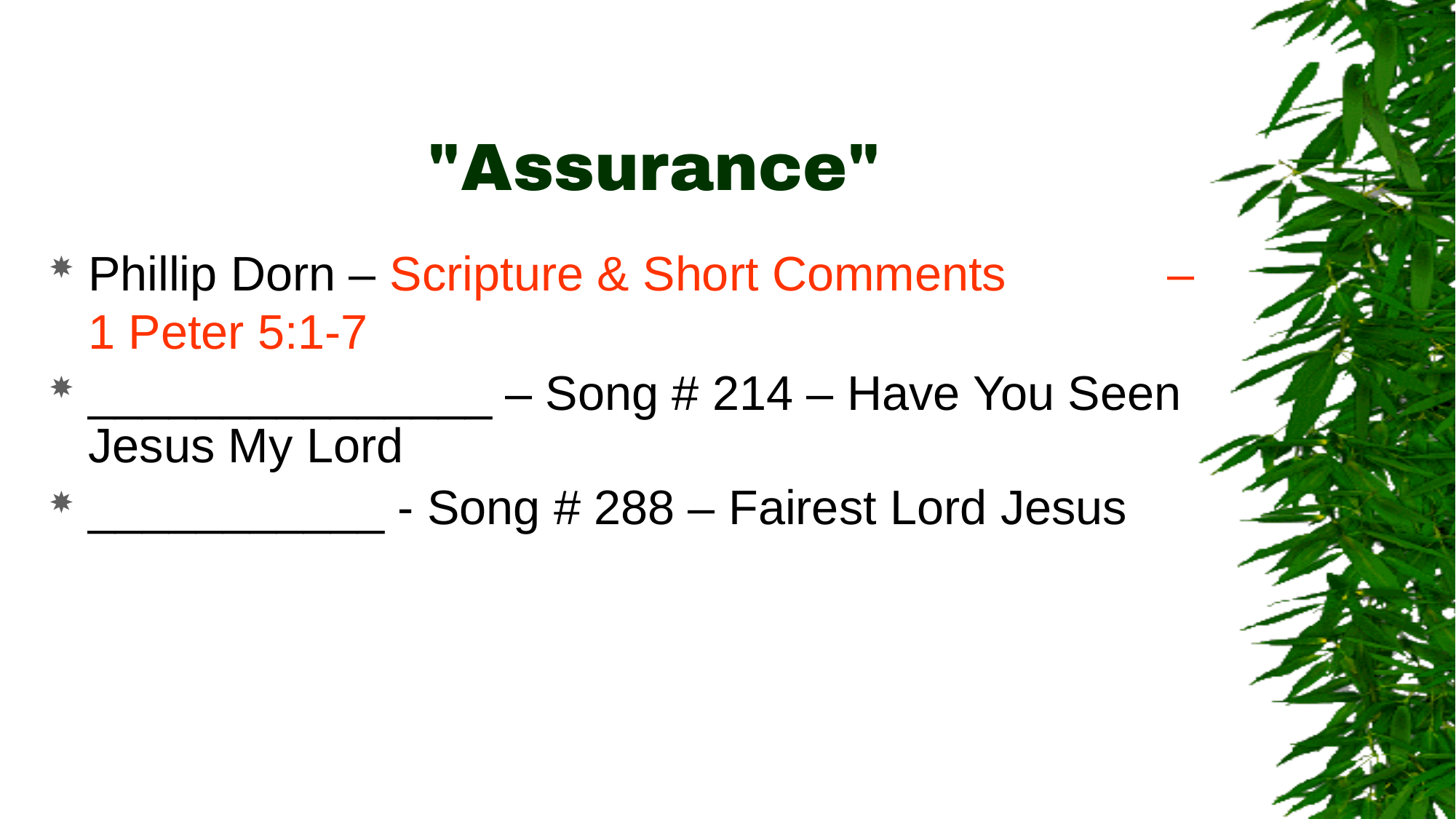

# "Assurance"
Phillip Dorn – Scripture & Short Comments            – 1 Peter 5:1-7
_______________ – Song # 214 – Have You Seen Jesus My Lord
___________ - Song # 288 – Fairest Lord Jesus